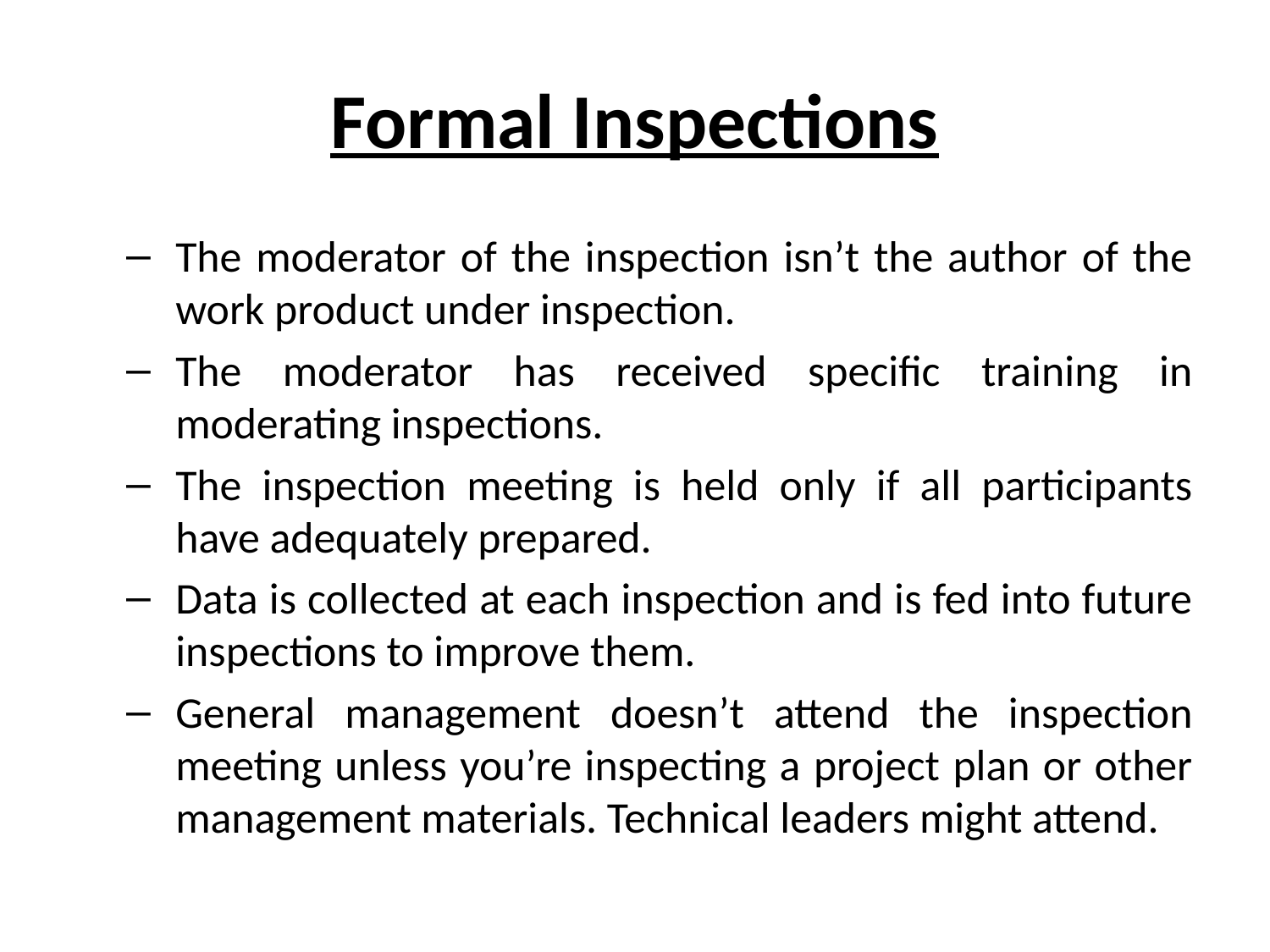

# Formal Inspections
The moderator of the inspection isn’t the author of the work product under inspection.
The moderator has received specific training in moderating inspections.
The inspection meeting is held only if all participants have adequately prepared.
Data is collected at each inspection and is fed into future inspections to improve them.
General management doesn’t attend the inspection meeting unless you’re inspecting a project plan or other management materials. Technical leaders might attend.